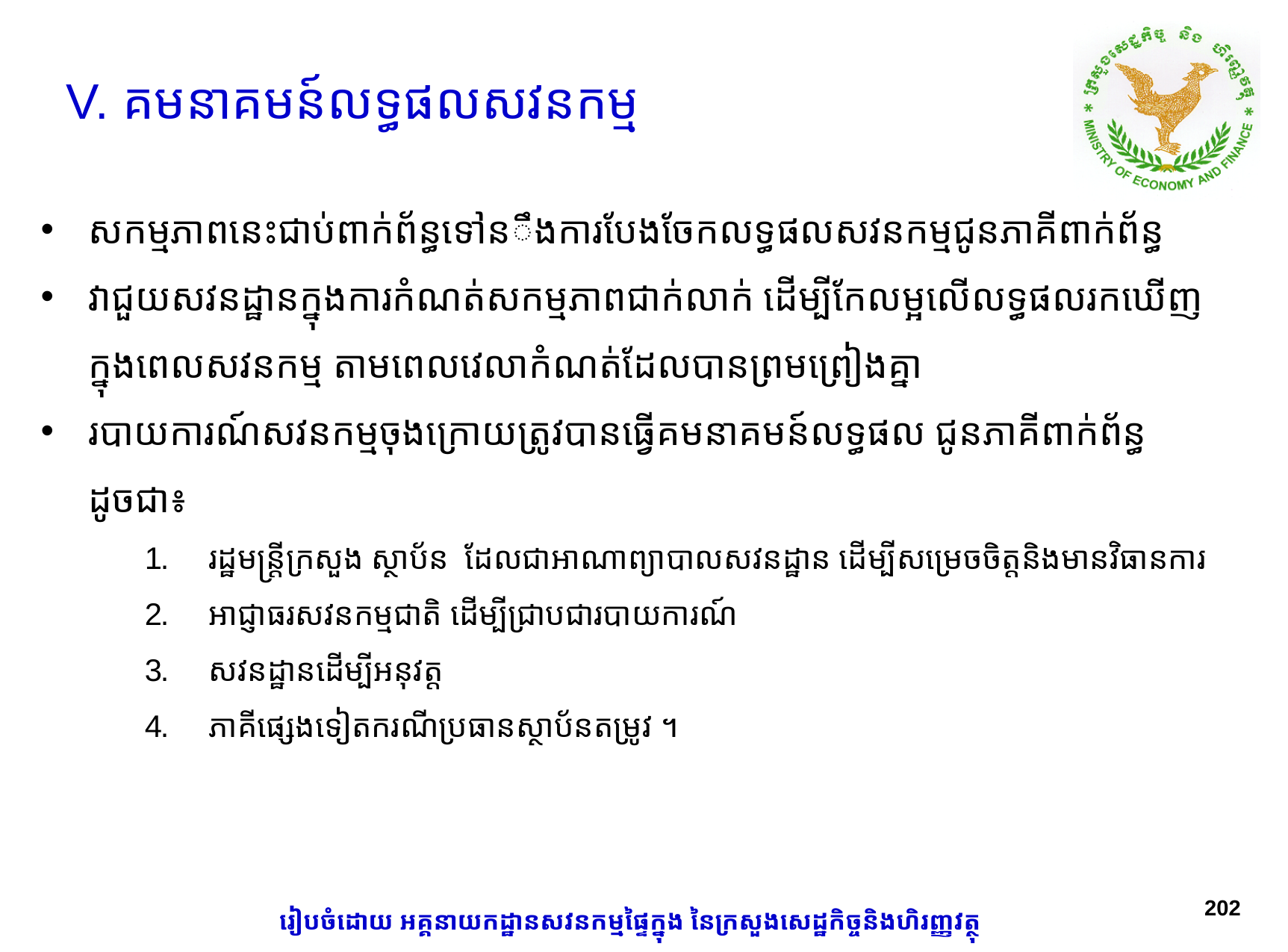

V. គមនាគមន៍លទ្ធផលសវនកម្ម
សកម្មភាពនេះជាប់ពាក់ព័ន្ធទៅនឹងការបែងចែកលទ្ធផលសវនកម្មជូនភាគីពាក់ព័ន្ធ
វាជួយសវនដ្ឋានក្នុងការកំណត់សកម្មភាពជាក់លាក់ ដើម្បីកែលម្អលើលទ្ធផលរកឃើញក្នុងពេលសវនកម្ម តាមពេលវេលាកំណត់ដែលបានព្រមព្រៀងគ្នា
របាយការណ៍សវនកម្មចុងក្រោយត្រូវបានធ្វើគមនាគមន៍លទ្ធផល ជូនភាគីពាក់ព័ន្ធ ដូចជា៖
រដ្ឋមន្ត្រីក្រសួង ស្ថាប័ន  ដែលជាអាណាព្យាបាលសវនដ្ឋាន ដើម្បីសម្រេចចិត្តនិងមានវិធានការ
អាជ្ញាធរសវនកម្មជាតិ ដើម្បីជ្រាបជារបាយការណ៍
សវនដ្ឋានដើម្បីអនុវត្ត
ភាគីផ្សេងទៀតករណីប្រធានស្ថាប័នតម្រូវ ។